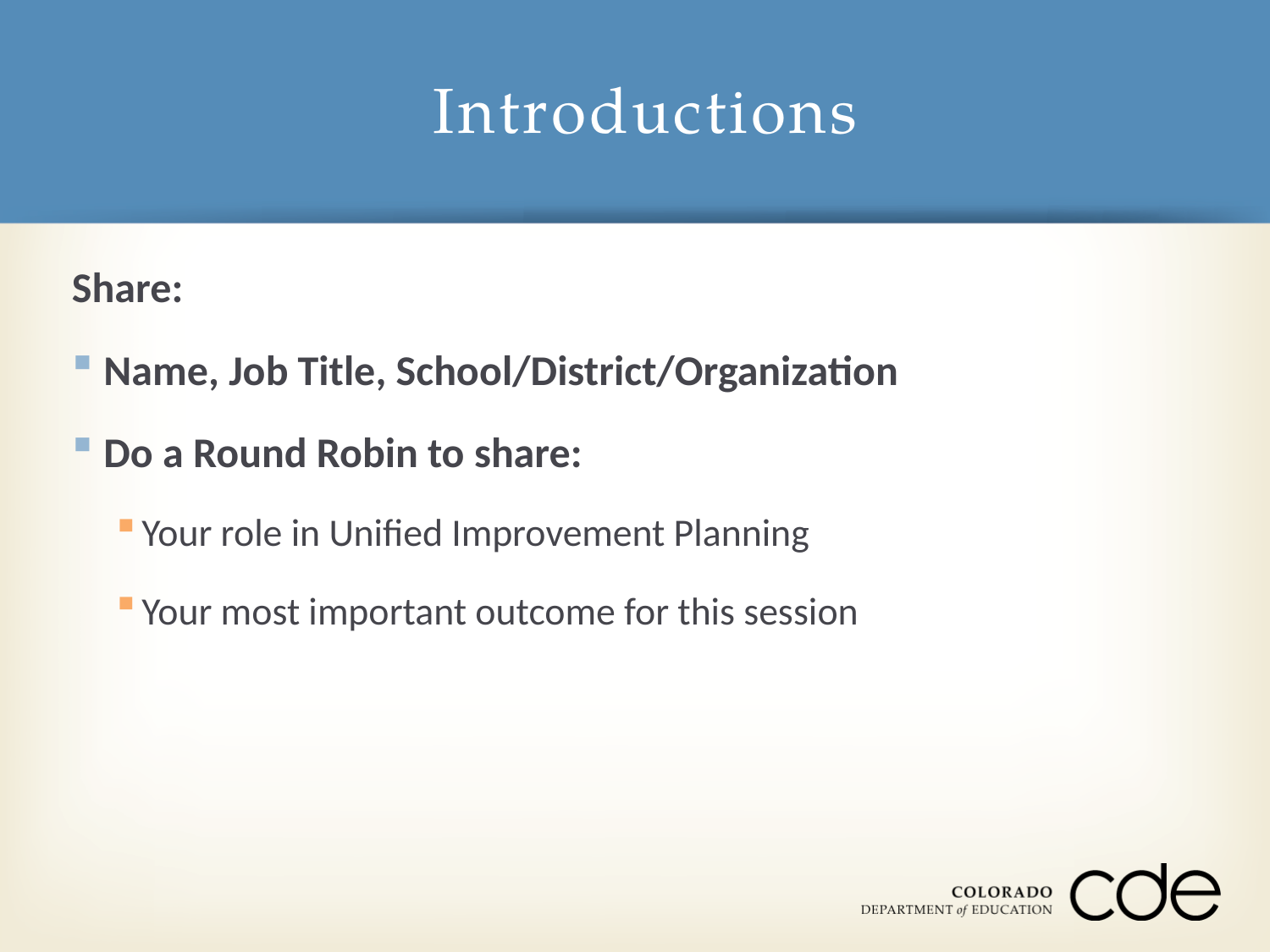

# Introductions
Share:
Name, Job Title, School/District/Organization
Do a Round Robin to share:
Your role in Unified Improvement Planning
Your most important outcome for this session